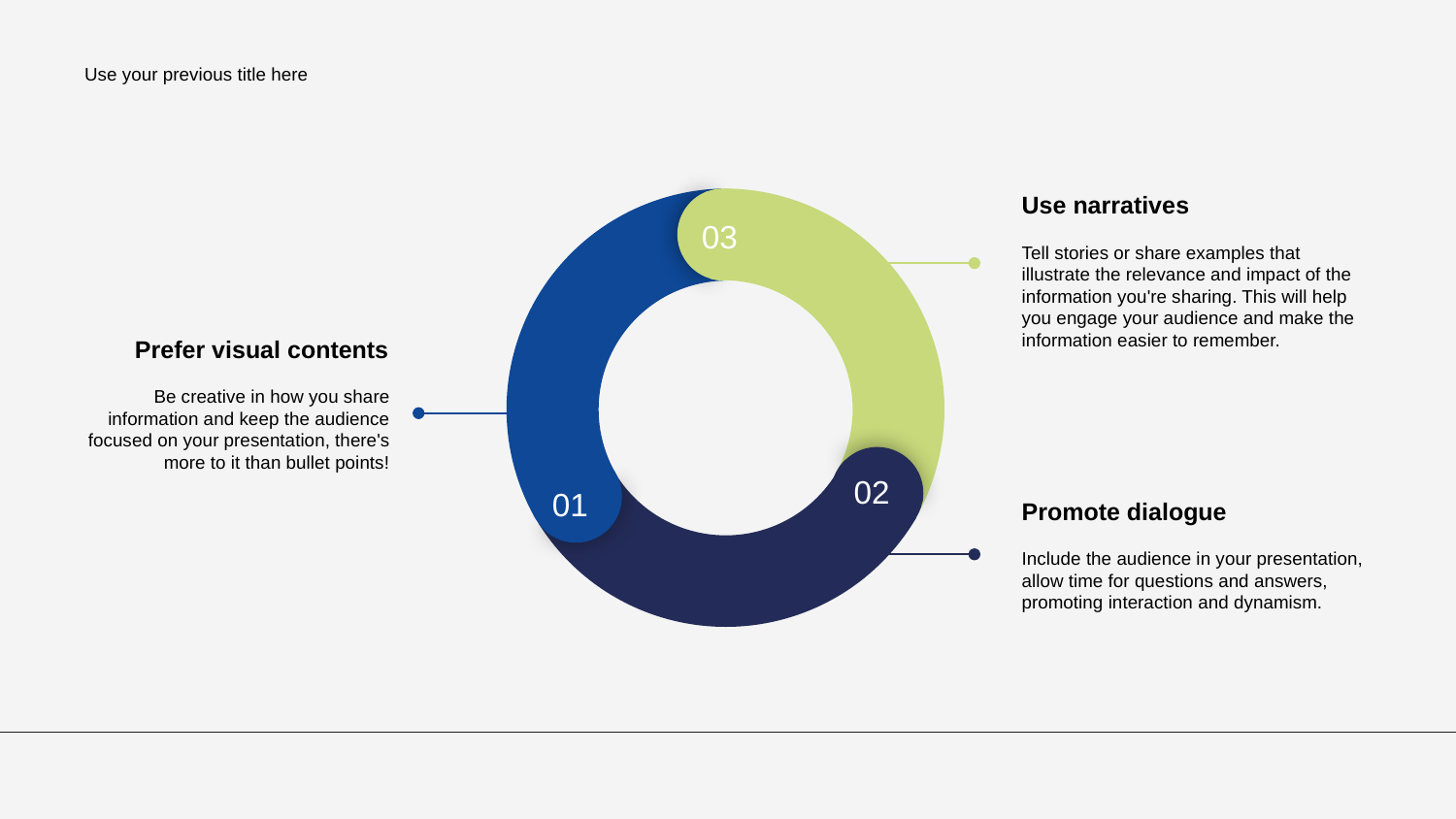

Use your previous title here

03

02
01
Use narratives

Tell stories or share examples that illustrate the relevance and impact of the information you're sharing. This will help you engage your audience and make the information easier to remember.
Prefer visual contents

Be creative in how you share information and keep the audience focused on your presentation, there's more to it than bullet points!
Promote dialogue

Include the audience in your presentation, allow time for questions and answers, promoting interaction and dynamism.